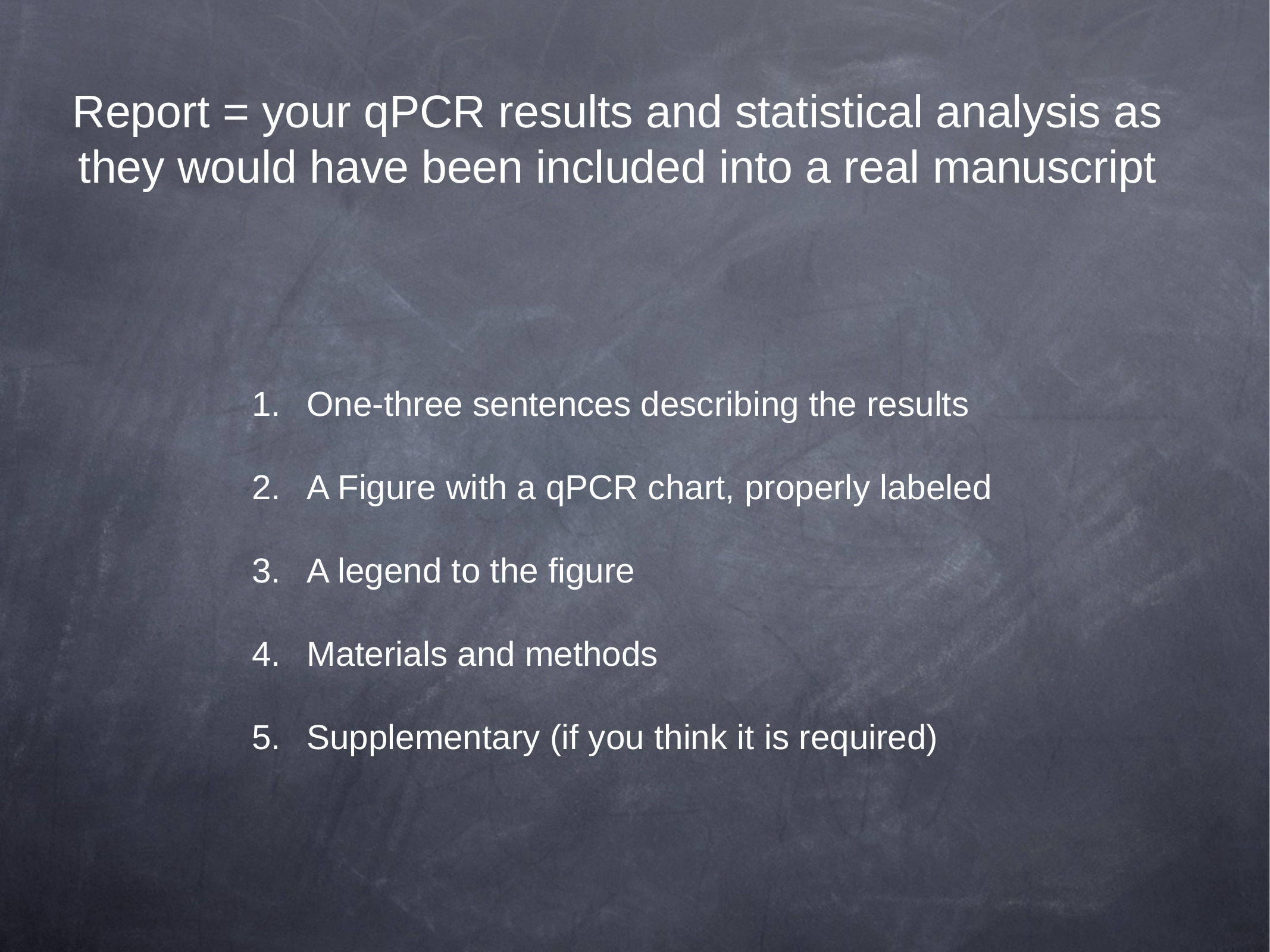

Report = your qPCR results and statistical analysis as they would have been included into a real manuscript
One-three sentences describing the results
A Figure with a qPCR chart, properly labeled
A legend to the figure
Materials and methods
Supplementary (if you think it is required)